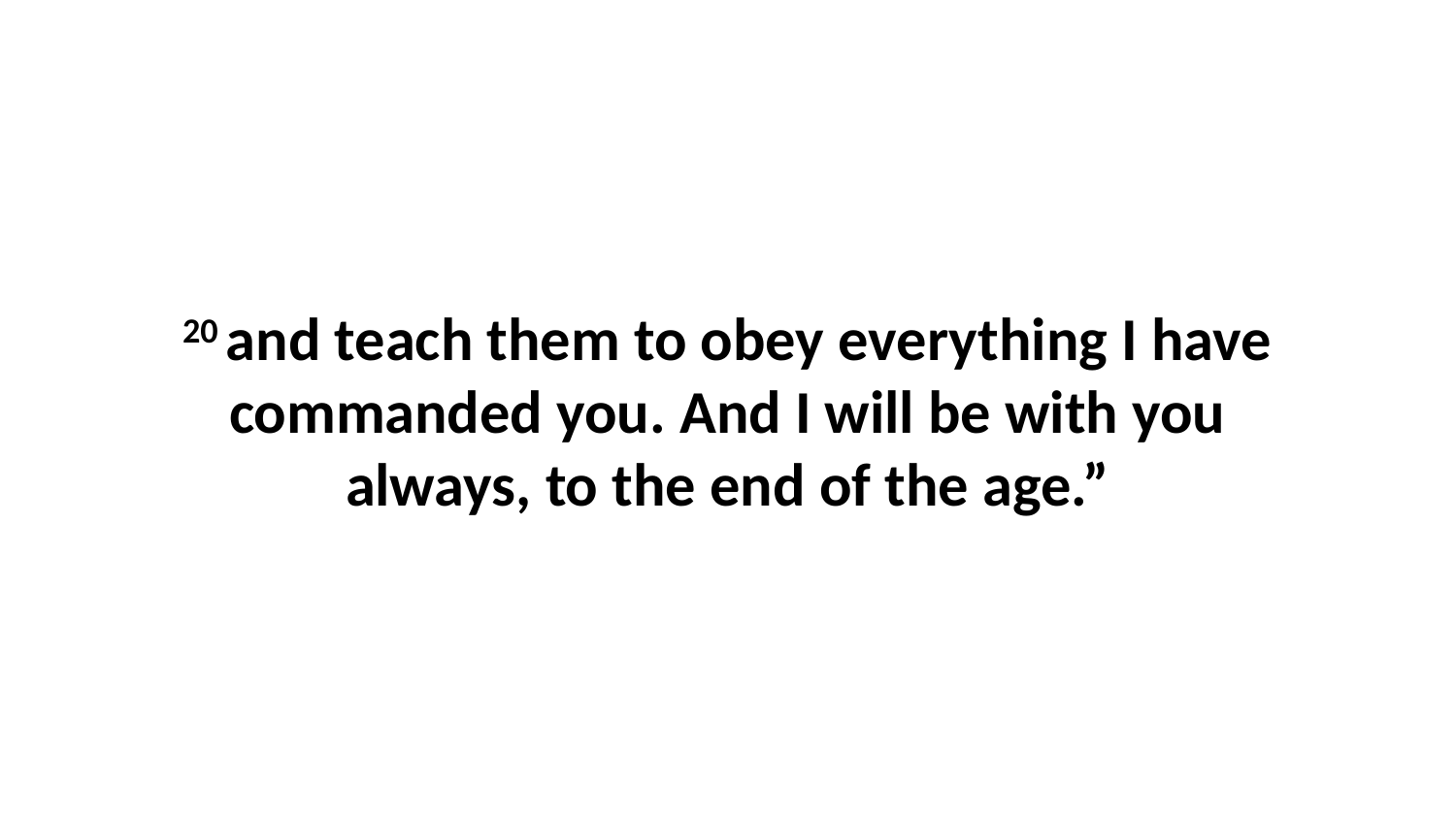

20 and teach them to obey everything I have commanded you. And I will be with you always, to the end of the age.”